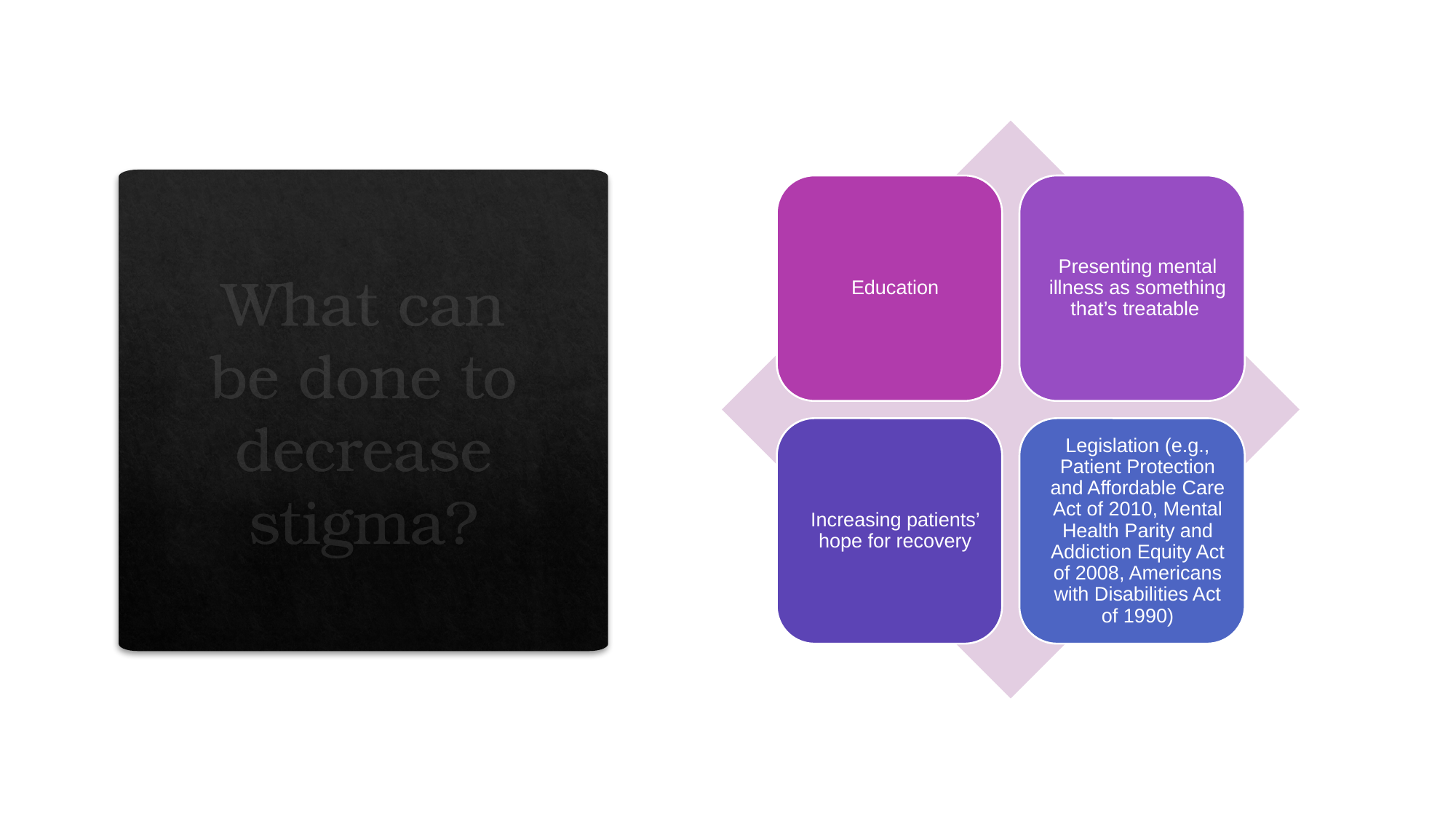

Education
Presenting mental illness as something that’s treatable
Increasing patients’ hope for recovery
Legislation (e.g., Patient Protection and Affordable Care Act of 2010, Mental Health Parity and Addiction Equity Act of 2008, Americans with Disabilities Act of 1990)

# What can be done to decrease stigma?